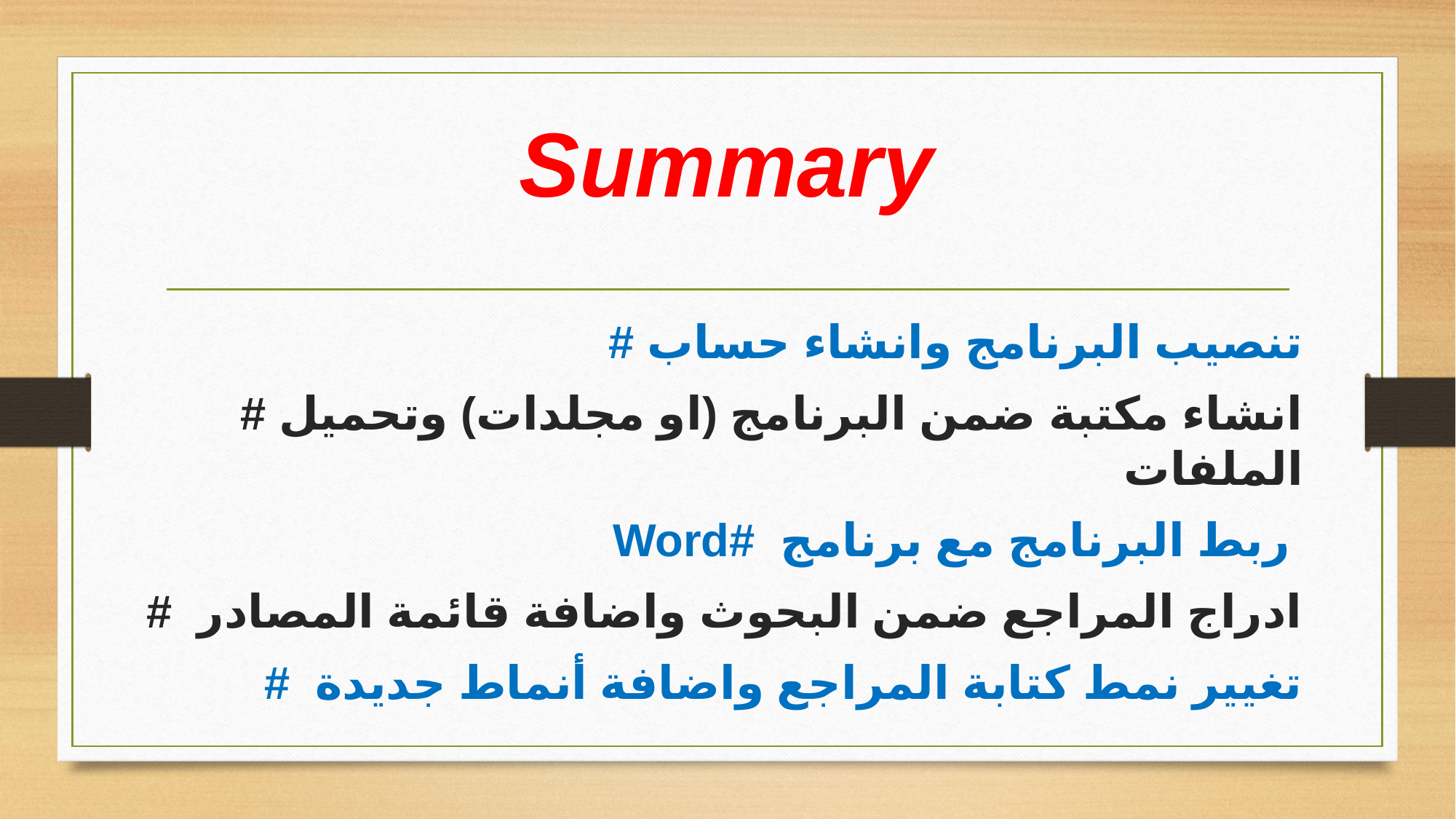

# Summary
# تنصيب البرنامج وانشاء حساب
# انشاء مكتبة ضمن البرنامج (او مجلدات) وتحميل الملفات
Word#  ربط البرنامج مع برنامج
 #  ادراج المراجع ضمن البحوث واضافة قائمة المصادر
#  تغيير نمط كتابة المراجع واضافة أنماط جديدة